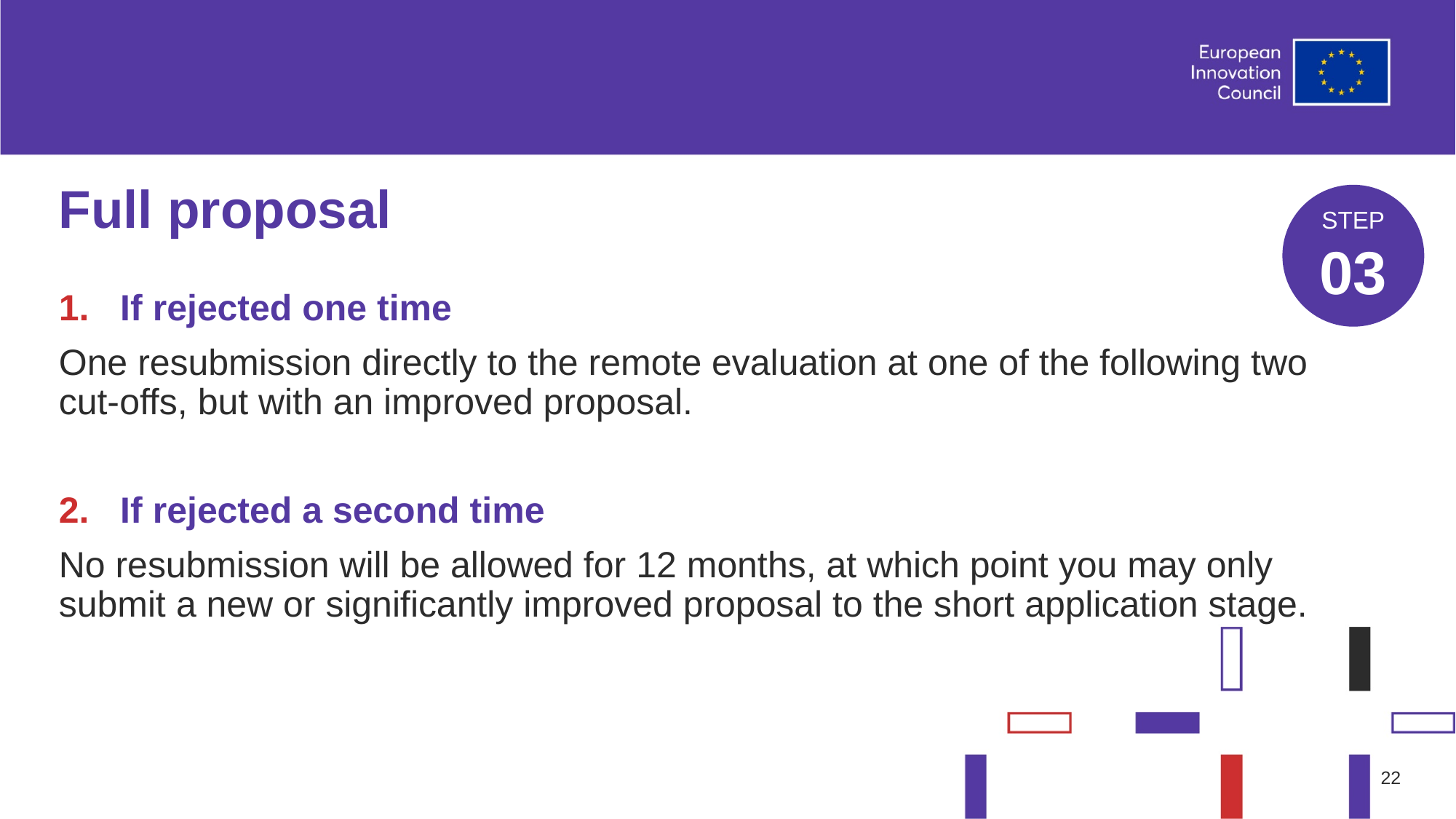

# Full proposal
STEP
03
If rejected one time
One resubmission directly to the remote evaluation at one of the following two cut-offs, but with an improved proposal.

If rejected a second time
No resubmission will be allowed for 12 months, at which point you may only submit a new or significantly improved proposal to the short application stage.